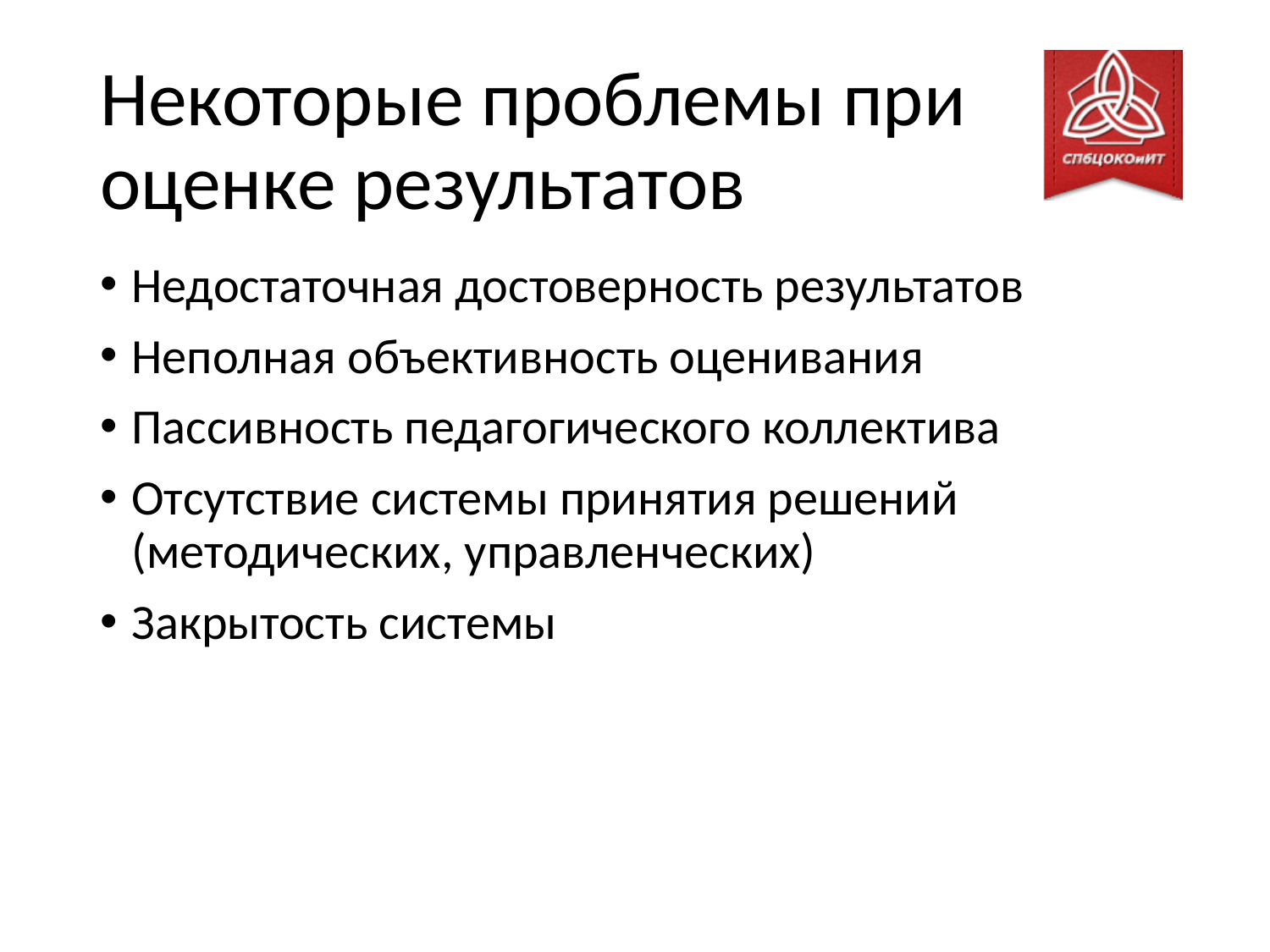

# Некоторые проблемы при оценке результатов
Недостаточная достоверность результатов
Неполная объективность оценивания
Пассивность педагогического коллектива
Отсутствие системы принятия решений (методических, управленческих)
Закрытость системы